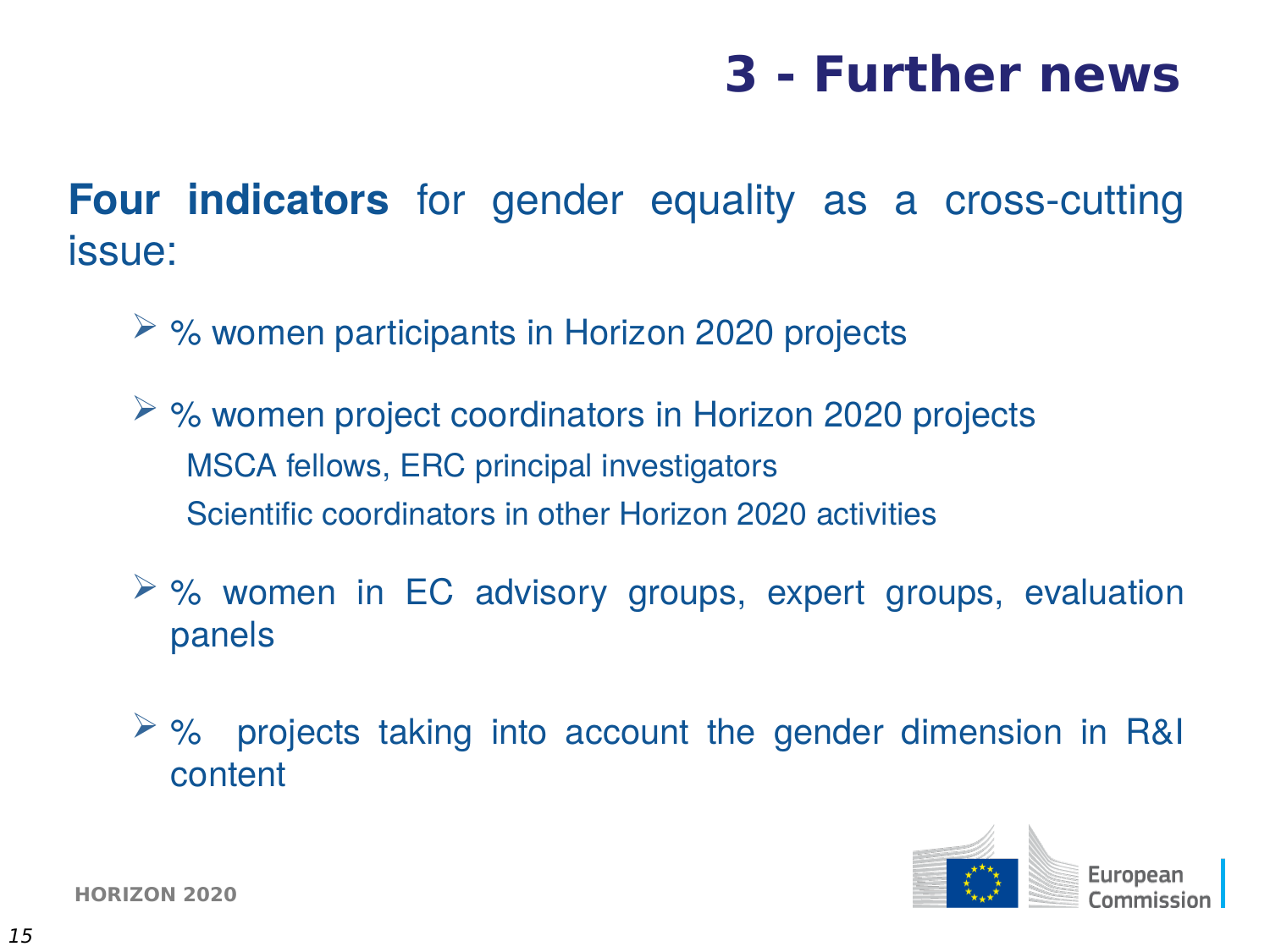

# 3 - Further news
Four indicators for gender equality as a cross-cutting issue:

% women participants in Horizon 2020 projects

% women project coordinators in Horizon 2020 projects
MSCA fellows, ERC principal investigators
Scientific coordinators in other Horizon 2020 activities

% women in EC advisory groups, expert groups, evaluation panels

%  projects taking into account the gender dimension in R&I content